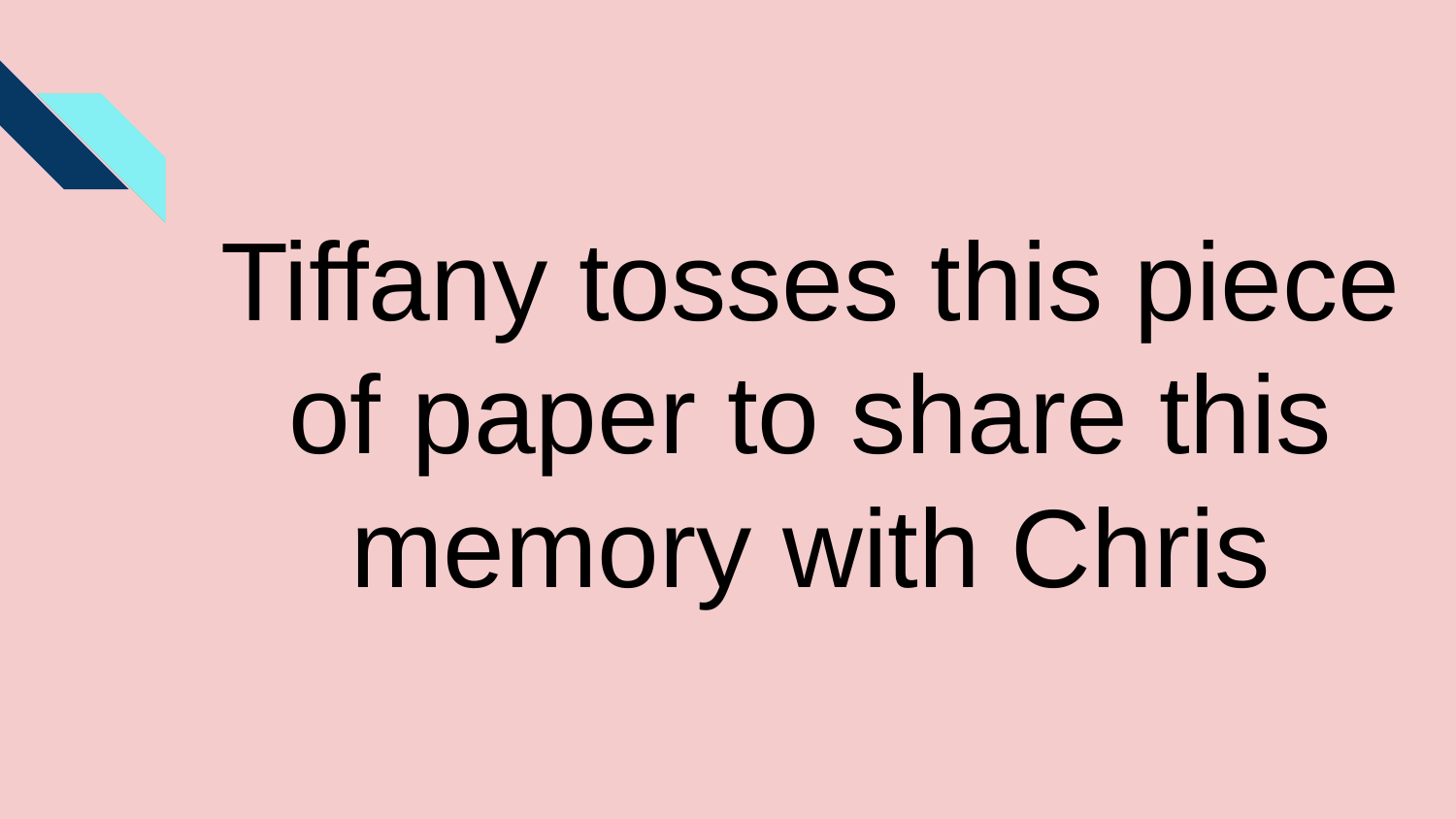

# Tiffany tosses this piece of paper to share this memory with Chris